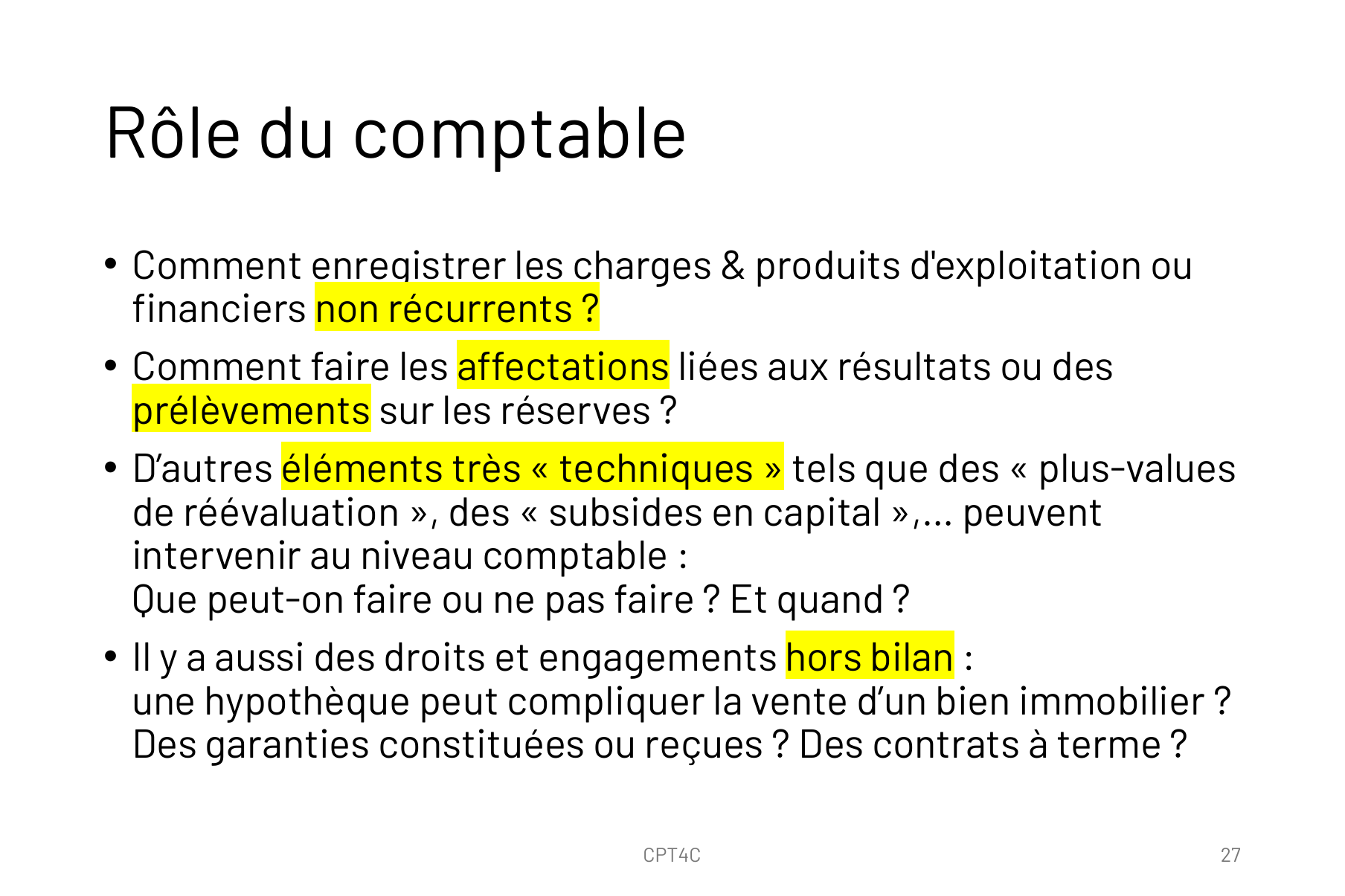

# Rôle du comptable
Comment enregistrer les charges & produits d'exploitation ou financiers non récurrents ?
Comment faire les affectations liées aux résultats ou des prélèvements sur les réserves ?
D’autres éléments très « techniques » tels que des « plus-values de réévaluation », des « subsides en capital »,… peuvent intervenir au niveau comptable :
Que peut-on faire ou ne pas faire ? Et quand ?
Il y a aussi des droits et engagements hors bilan :
une hypothèque peut compliquer la vente d’un bien immobilier ? Des garanties constituées ou reçues ? Des contrats à terme ?

CPT4C
27